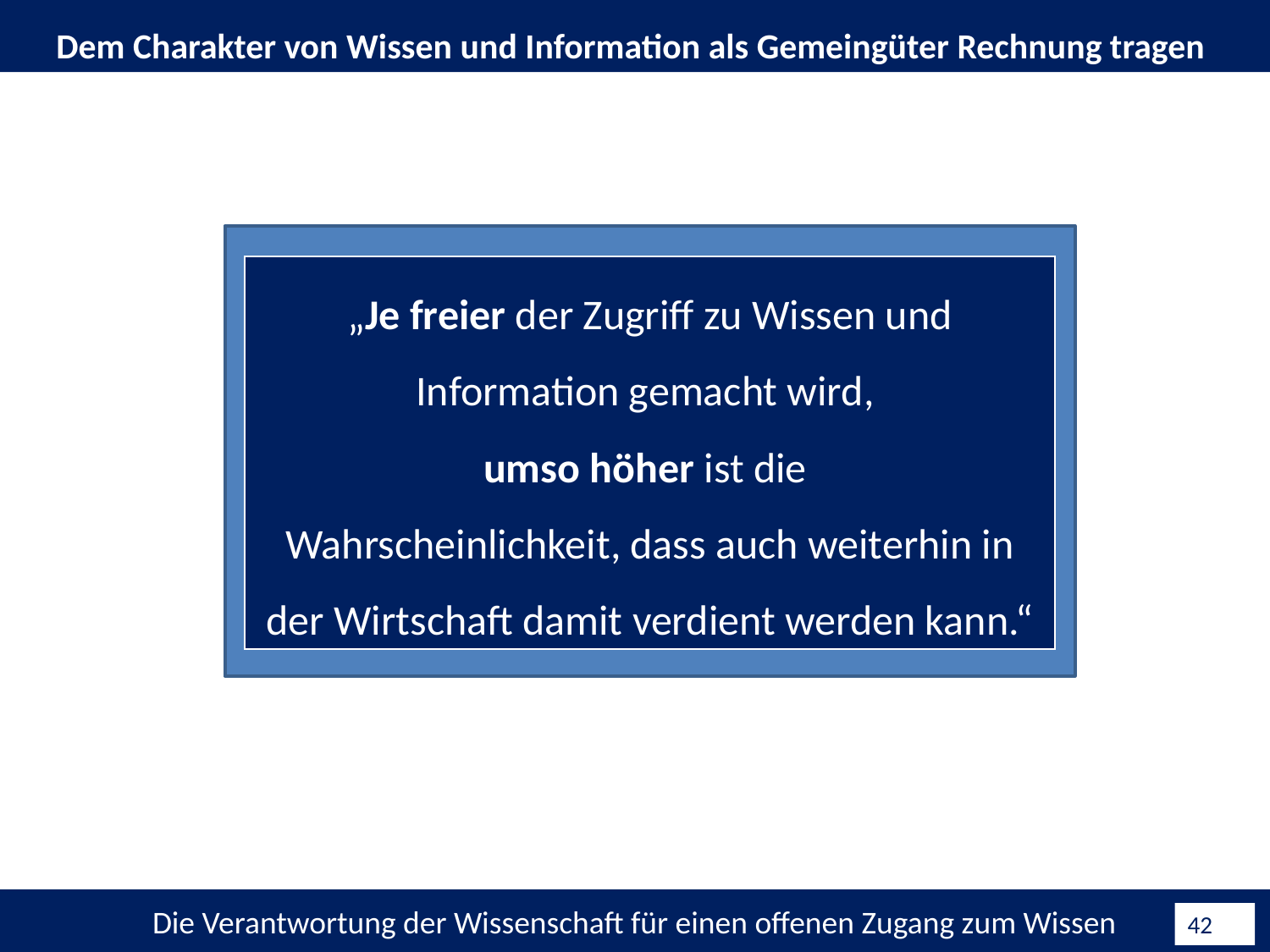

Dem Charakter von Wissen und Information als Gemeingüter Rechnung tragen

„Je freier der Zugriff zu Wissen und Information gemacht wird,
umso höher ist die
Wahrscheinlichkeit, dass auch weiterhin in der Wirtschaft damit verdient werden kann.“